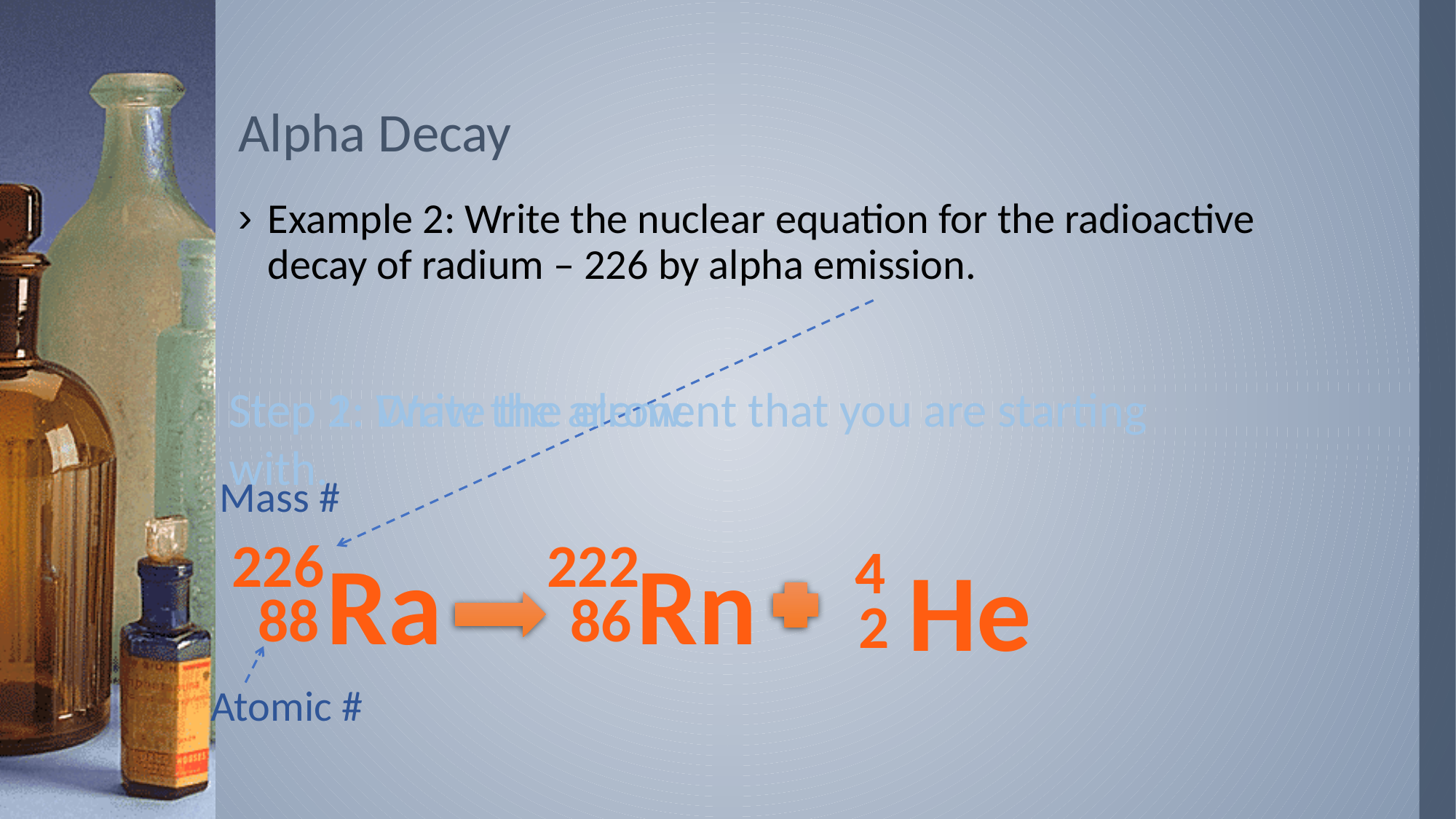

# Alpha Decay
Example 2: Write the nuclear equation for the radioactive decay of radium – 226 by alpha emission.

Step 1: Write the element that you are starting with.
Step 2: Draw the arrow.
Mass #
 222
226
Ra
88
 4
He
2
Rn
86

Atomic #